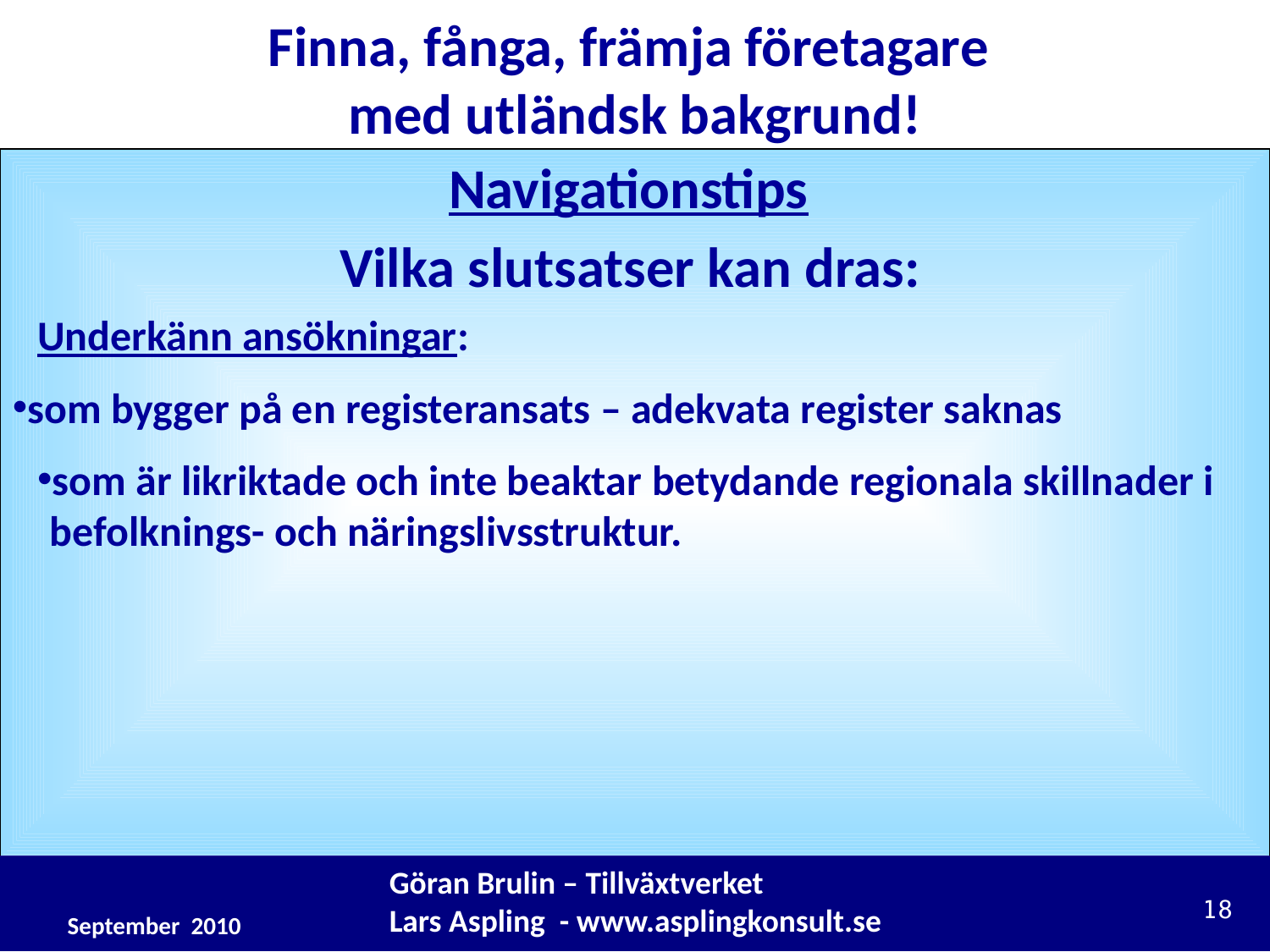

Finna, fånga, främja företagare
med utländsk bakgrund!

Navigationstips
Vilka slutsatser kan dras:
Underkänn ansökningar:
som bygger på en registeransats – adekvata register saknas
som är likriktade och inte beaktar betydande regionala skillnader i befolknings- och näringslivsstruktur.

Göran Brulin – Tillväxtverket
Lars Aspling  - www.asplingkonsult.se

18
September  2010